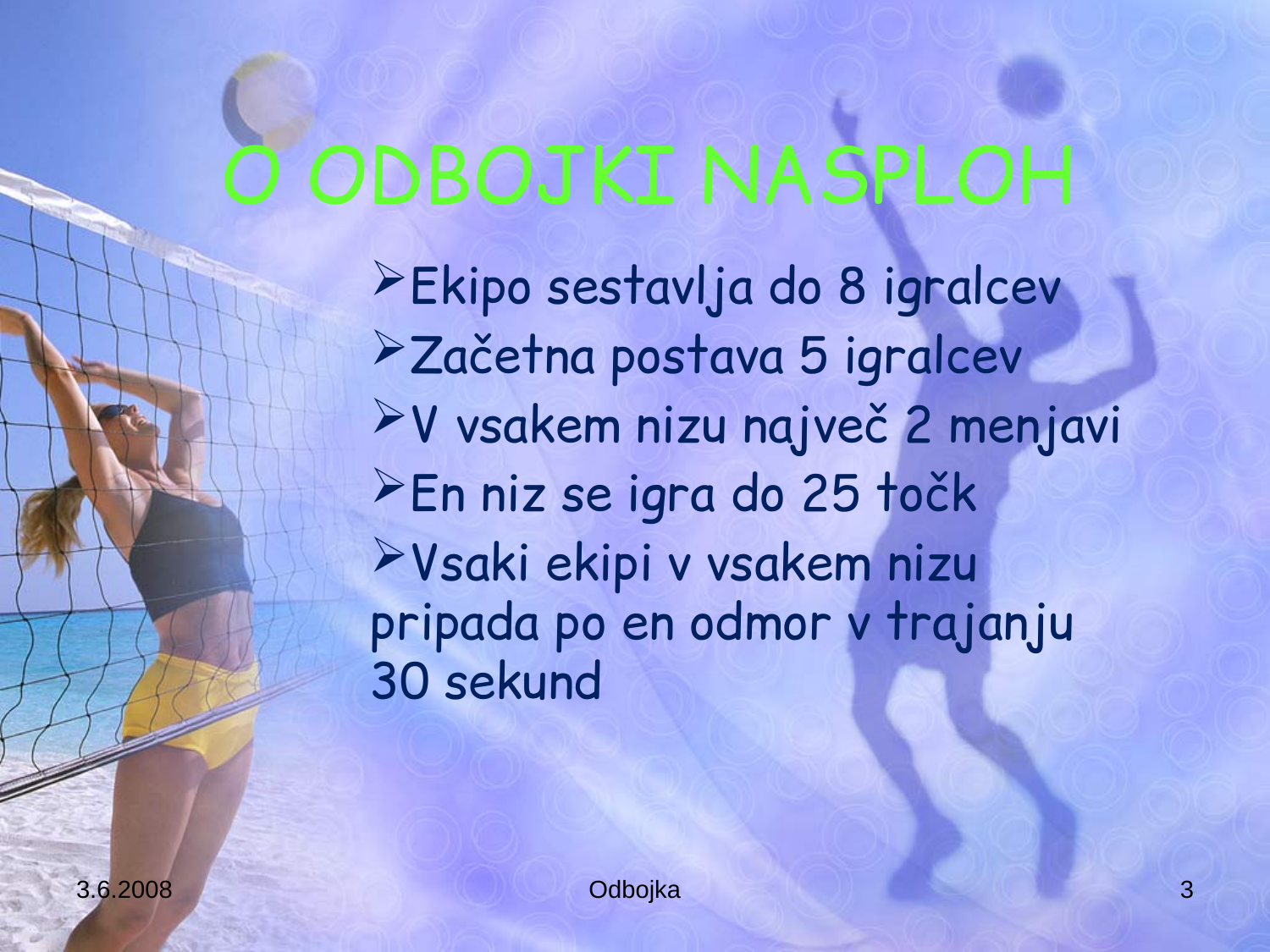

# O odbojki nasploh
Ekipo sestavlja do 8 igralcev
Začetna postava 5 igralcev
V vsakem nizu največ 2 menjavi
En niz se igra do 25 točk
Vsaki ekipi v vsakem nizu pripada po en odmor v trajanju 30 sekund

3.6.2008
Odbojka
3